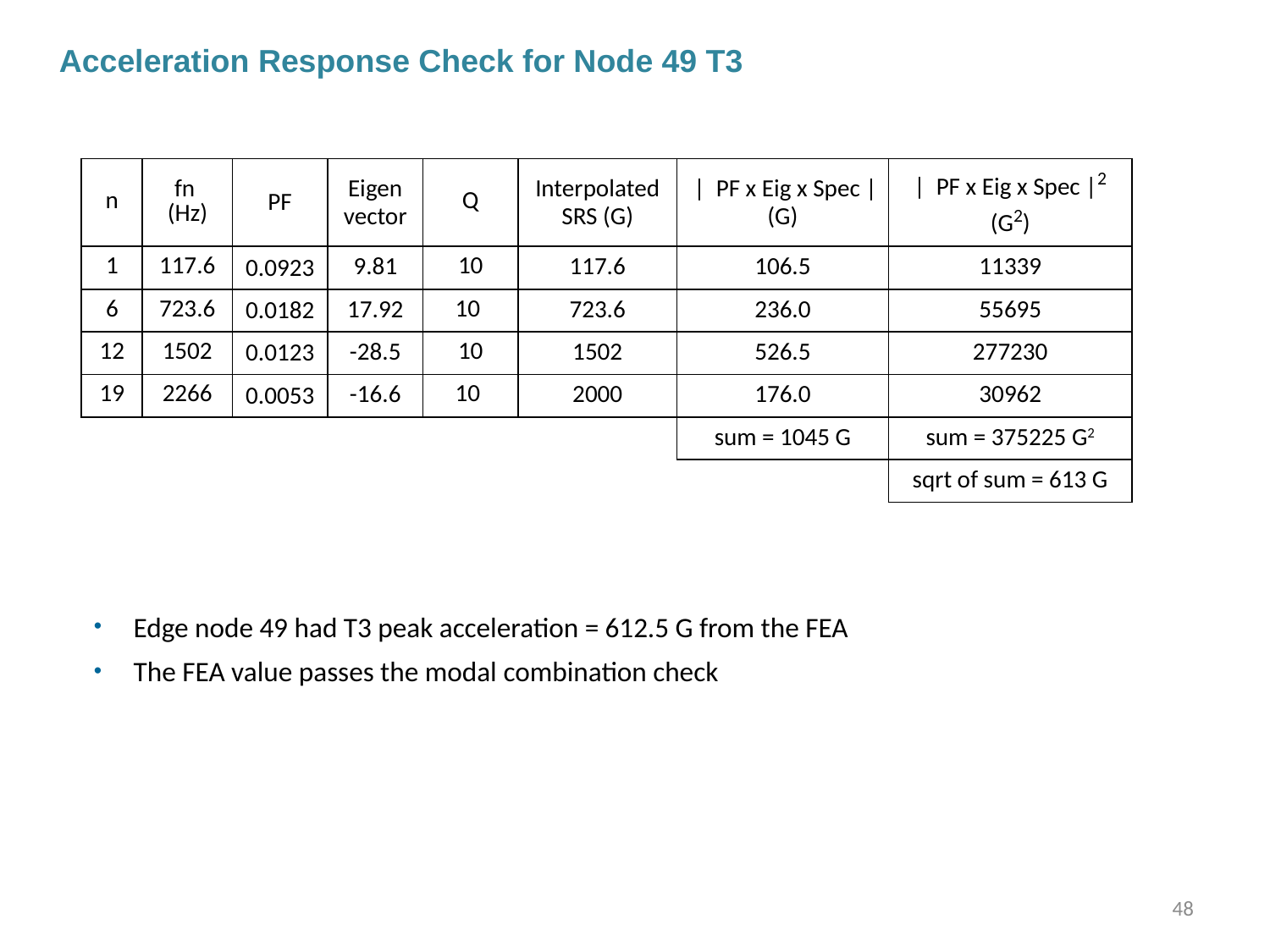

Acceleration Response Check for Node 49 T3
| n | fn (Hz) | PF | Eigen vector | Q | Interpolated SRS (G) | | PF x Eig x Spec | (G) | | PF x Eig x Spec |2 (G2) |
| --- | --- | --- | --- | --- | --- | --- | --- |
| 1 | 117.6 | 0.0923 | 9.81 | 10 | 117.6 | 106.5 | 11339 |
| 6 | 723.6 | 0.0182 | 17.92 | 10 | 723.6 | 236.0 | 55695 |
| 12 | 1502 | 0.0123 | -28.5 | 10 | 1502 | 526.5 | 277230 |
| 19 | 2266 | 0.0053 | -16.6 | 10 | 2000 | 176.0 | 30962 |
|  |  |  |  |  |  | sum = 1045 G | sum = 375225 G2 |
|  |  |  |  |  |  |  | sqrt of sum = 613 G |
Edge node 49 had T3 peak acceleration = 612.5 G from the FEA
The FEA value passes the modal combination check
48